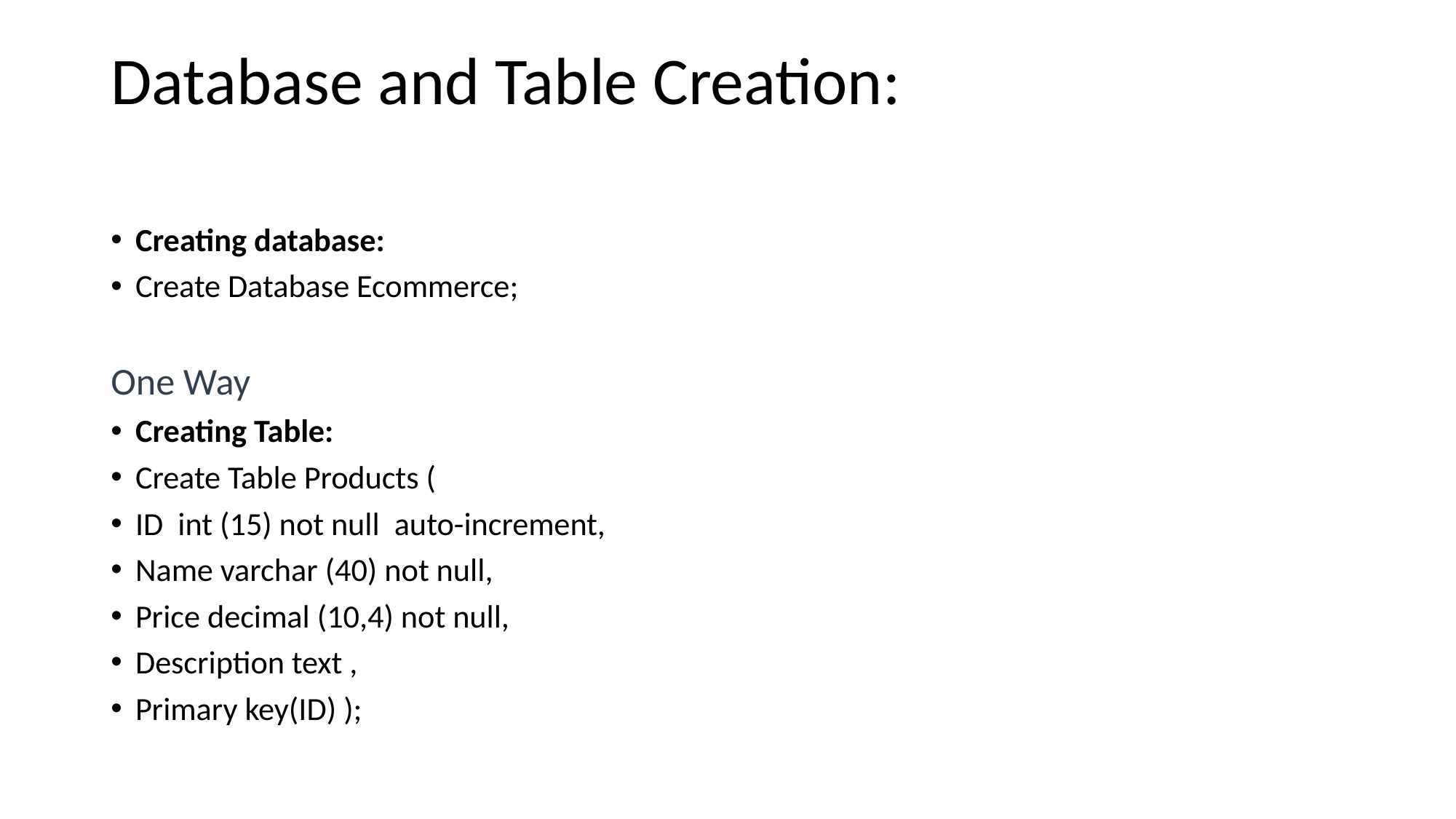

# Database and Table Creation:
Creating database:
Create Database Ecommerce;

One Way
Creating Table:
Create Table Products (
ID  int (15) not null  auto-increment,
Name varchar (40) not null,
Price decimal (10,4) not null,
Description text ,
Primary key(ID) );